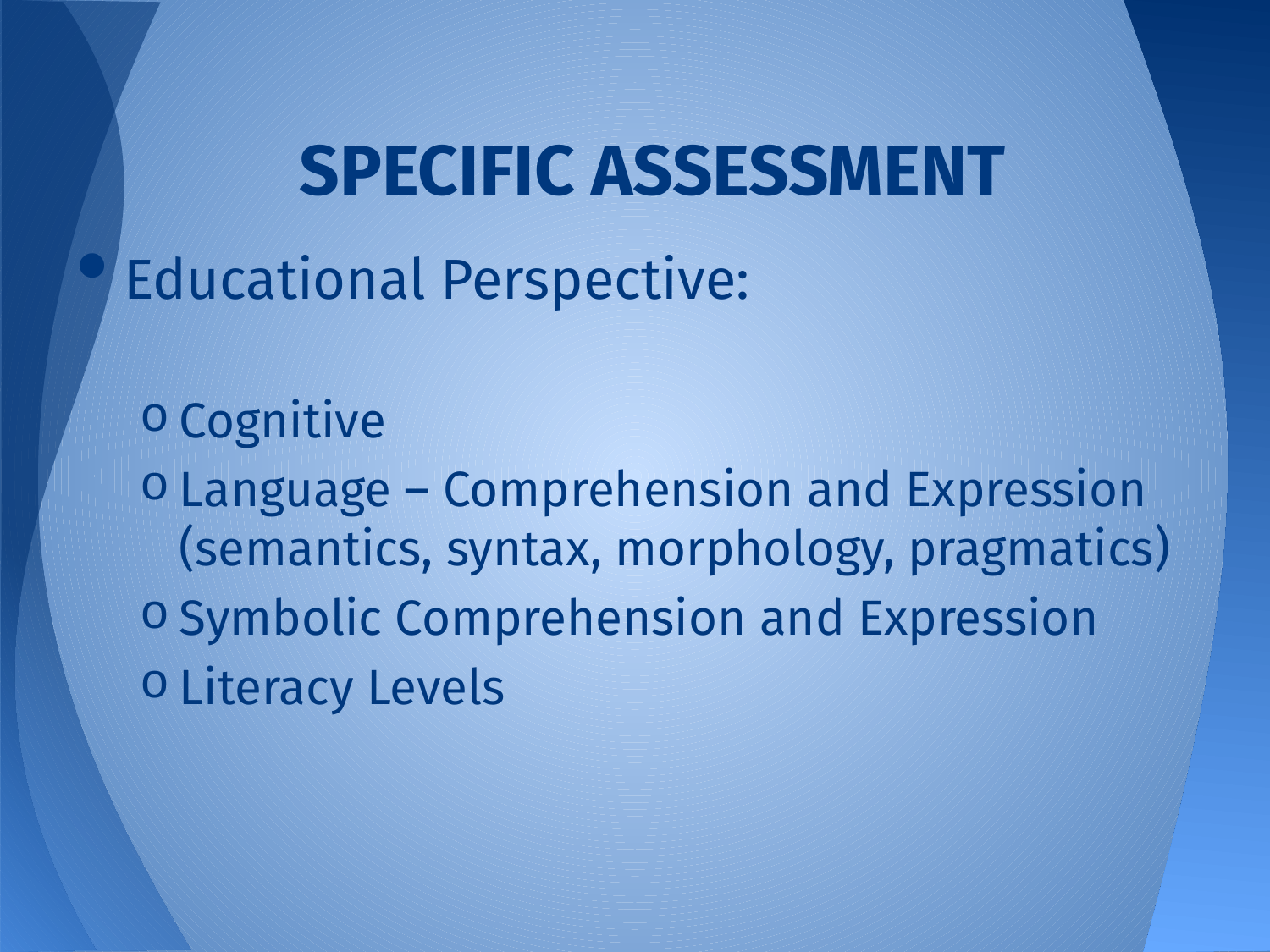

# SPECIFIC ASSESSMENT
Educational Perspective:

Cognitive
Language – Comprehension and Expression (semantics, syntax, morphology, pragmatics)
Symbolic Comprehension and Expression
Literacy Levels